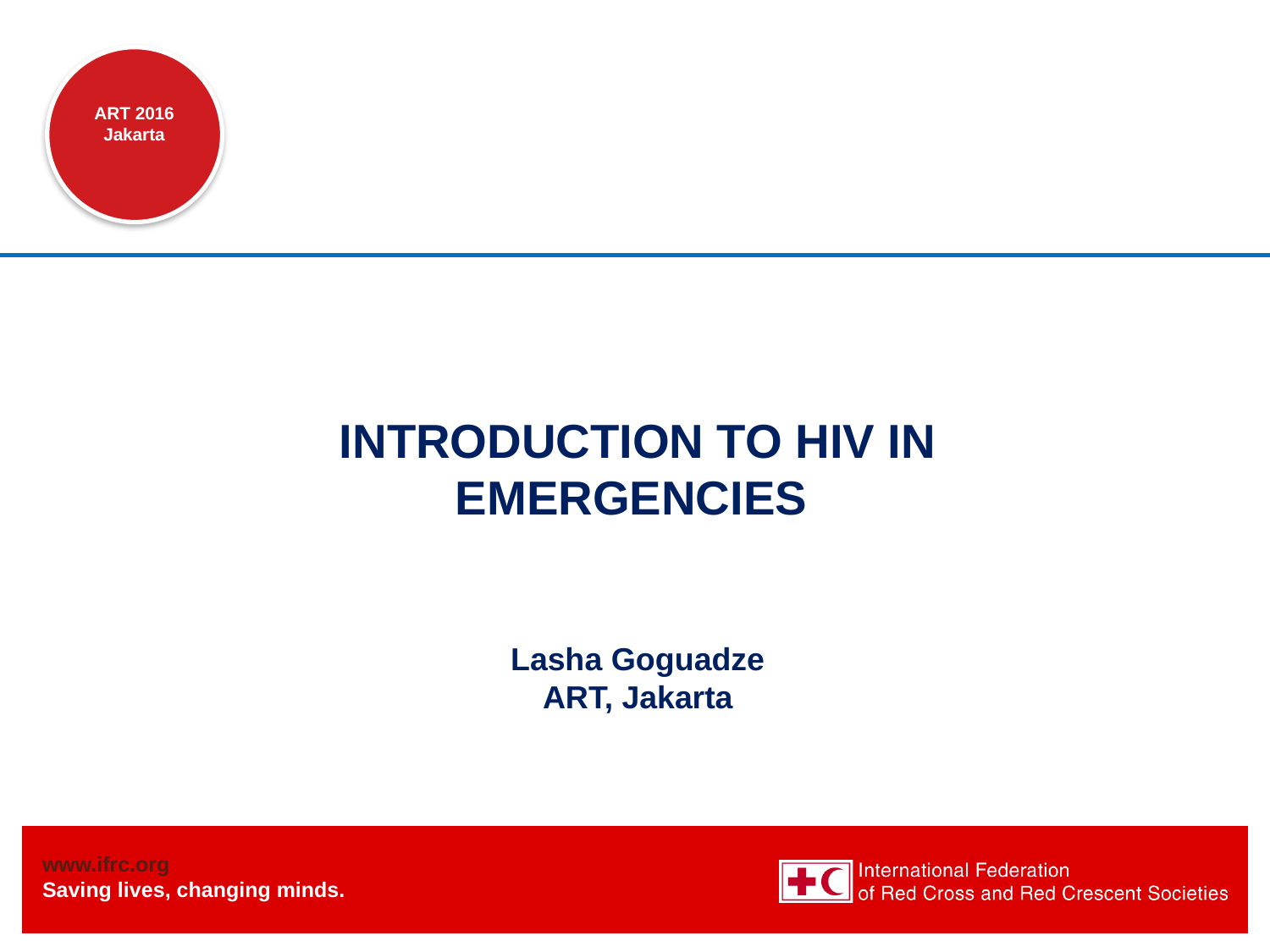

#
INTRODUCTION TO HIV IN EMERGENCIES

Lasha Goguadze
ART, Jakarta